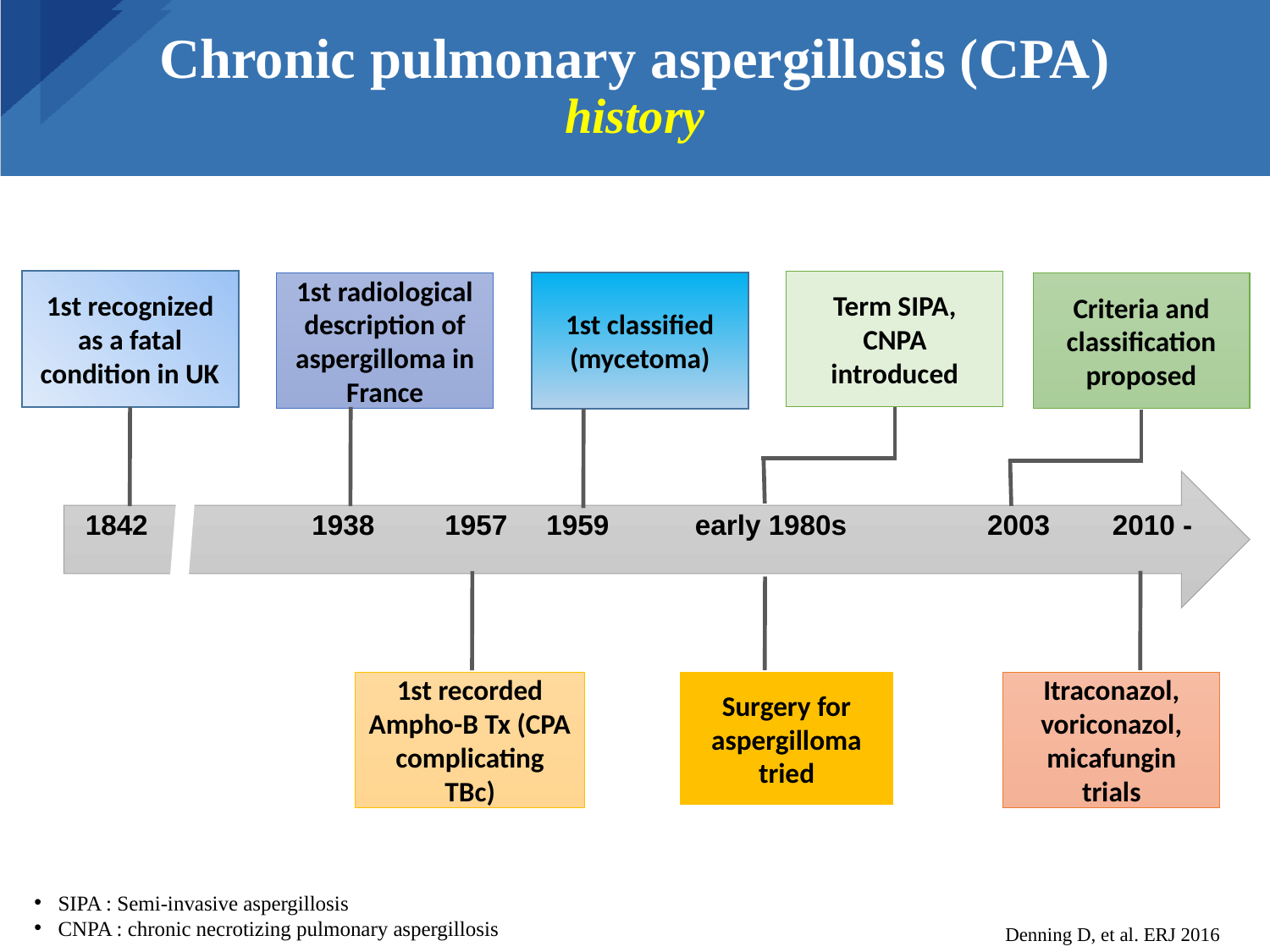

# Chronic pulmonary aspergillosis (CPA) history
Term SIPA, CNPA introduced
1st recognized as a fatal condition in UK
1st radiological description of aspergilloma in France
1st classified (mycetoma)
Criteria and classification proposed
 1842                     1938         1957     1959           early 1980s                  2003        2010 -

Surgery for aspergilloma tried
Itraconazol, voriconazol, micafungin trials
1st recorded Ampho-B Tx (CPA complicating TBc)
SIPA : Semi-invasive aspergillosis
CNPA : chronic necrotizing pulmonary aspergillosis
Denning D, et al. ERJ 2016